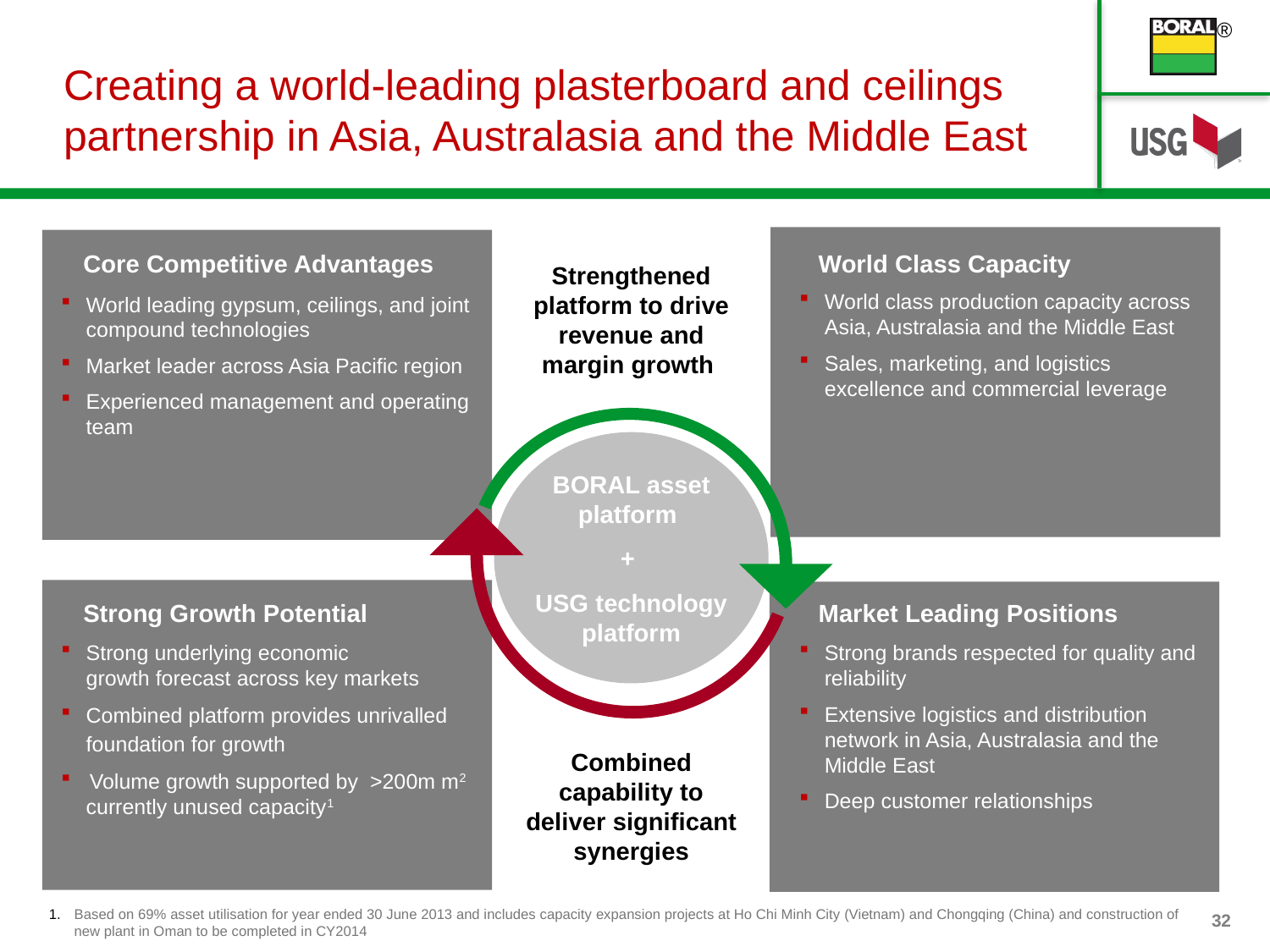

# Creating a world-leading plasterboard and ceilings partnership in Asia, Australasia and the Middle East

Core Competitive Advantages
World Class Capacity
Strengthened platform to drive revenue and margin growth
World class production capacity across Asia, Australasia and the Middle East
Sales, marketing, and logistics  excellence and commercial leverage
World leading gypsum, ceilings, and joint compound technologies
Market leader across Asia Pacific region
Experienced management and operating team

BORAL asset platform
+
USG technology platform

Strong Growth Potential
Market Leading Positions
Strong underlying economic
growth forecast across key markets
Combined platform provides unrivalled foundation for growth
 Volume growth supported by  >200m m2 currently unused capacity1

Strong brands respected for quality and reliability
Extensive logistics and distribution network in Asia, Australasia and the Middle East
Deep customer relationships
Combined capability to deliver significant synergies
Based on 69% asset utilisation for year ended 30 June 2013 and includes capacity expansion projects at Ho Chi Minh City (Vietnam) and Chongqing (China) and construction of new plant in Oman to be completed in CY2014